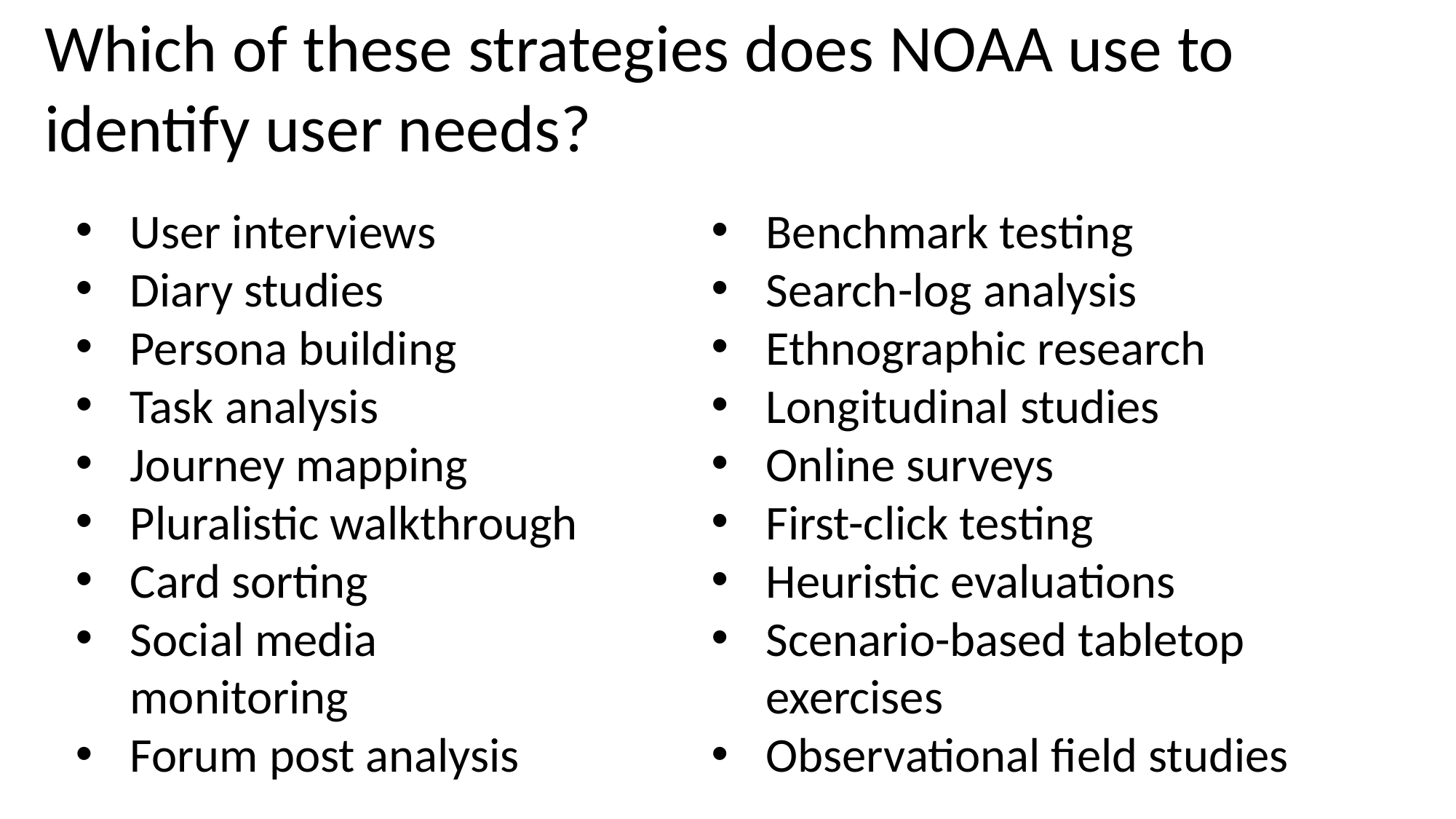

Which of these strategies does NOAA use to identify user needs?
User interviews
Diary studies
Persona building
Task analysis
Journey mapping
Pluralistic walkthrough
Card sorting
Social media monitoring
Forum post analysis
Benchmark testing
Search-log analysis
Ethnographic research
Longitudinal studies
Online surveys
First-click testing
Heuristic evaluations
Scenario-based tabletop exercises
Observational field studies